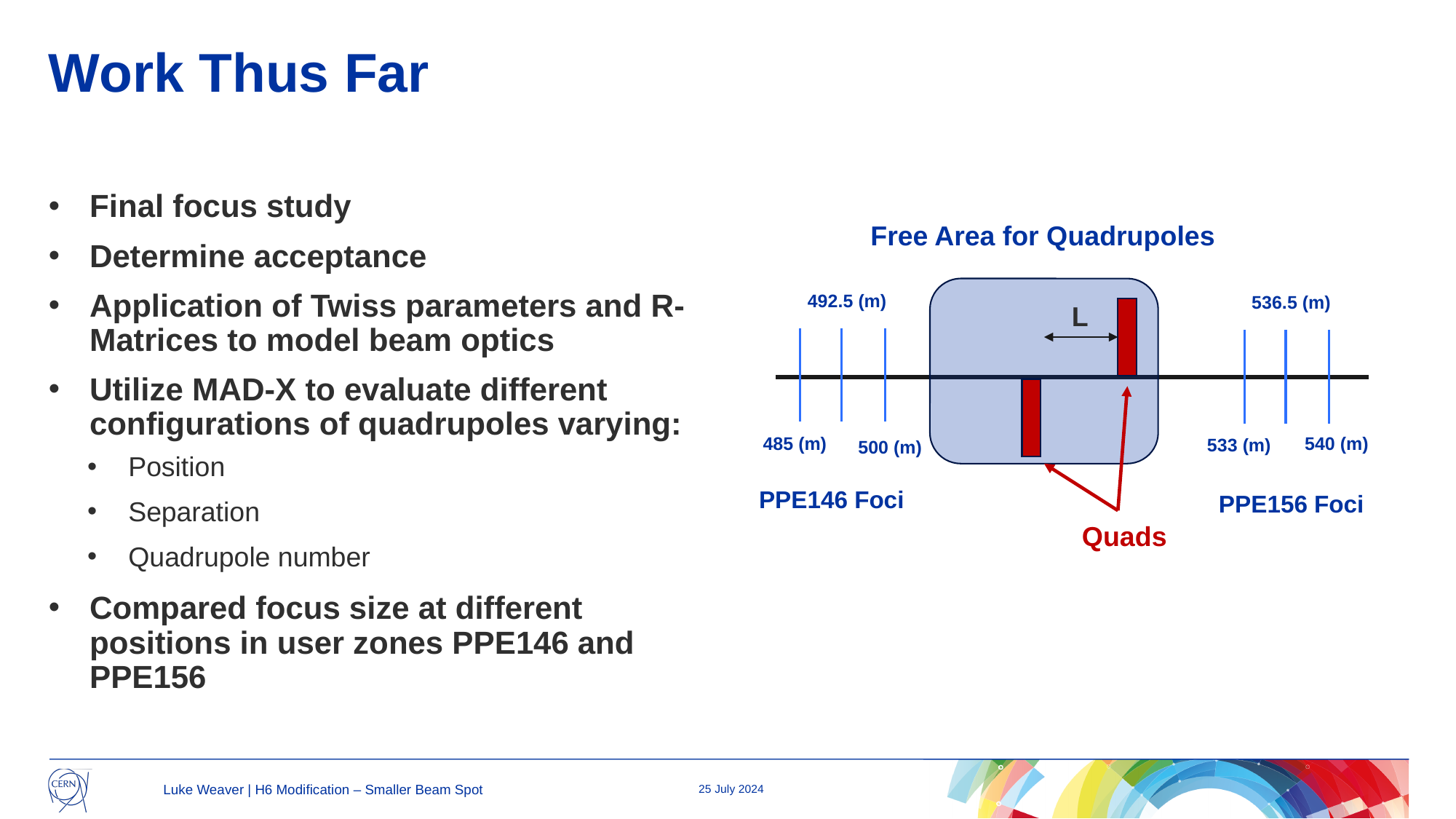

# Work Thus Far
Final focus study
Determine acceptance
Application of Twiss parameters and R-Matrices to model beam optics
Utilize MAD-X to evaluate different configurations of quadrupoles varying:
Position
Separation
Quadrupole number
Compared focus size at different positions in user zones PPE146 and PPE156

Free Area for Quadrupoles

492.5 (m)
536.5 (m)

L

485 (m)
533 (m)
500 (m)
PPE146 Foci
PPE156 Foci
Quads
540 (m)
Luke Weaver | H6 Modification – Smaller Beam Spot
25 July 2024